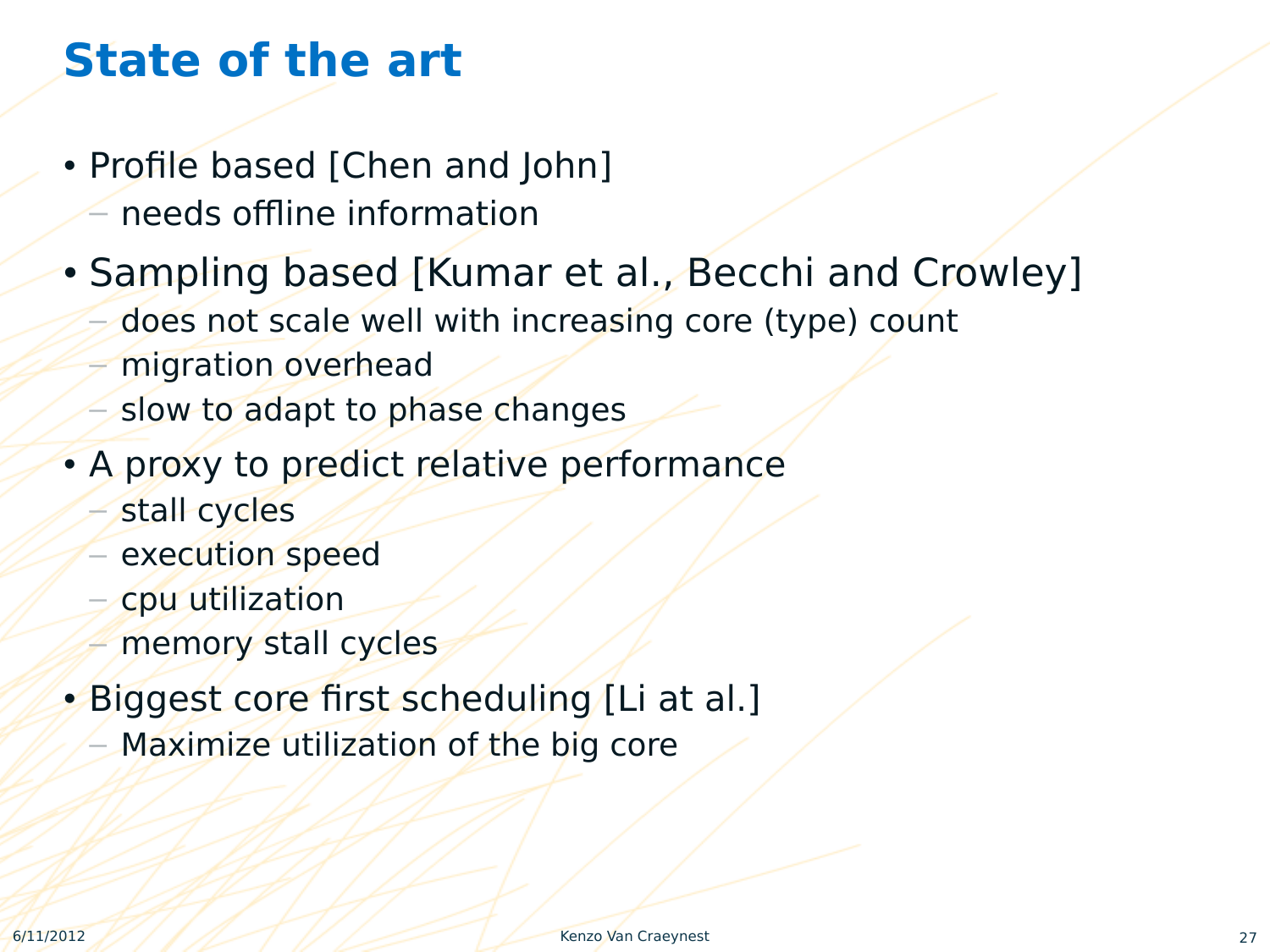

# State of the art
Profile based [Chen and John]
needs offline information
Sampling based [Kumar et al., Becchi and Crowley]
does not scale well with increasing core (type) count
migration overhead
slow to adapt to phase changes
A proxy to predict relative performance
stall cycles
execution speed
cpu utilization
memory stall cycles
Biggest core first scheduling [Li at al.]
Maximize utilization of the big core

Kenzo Van Craeynest
6/11/2012
27